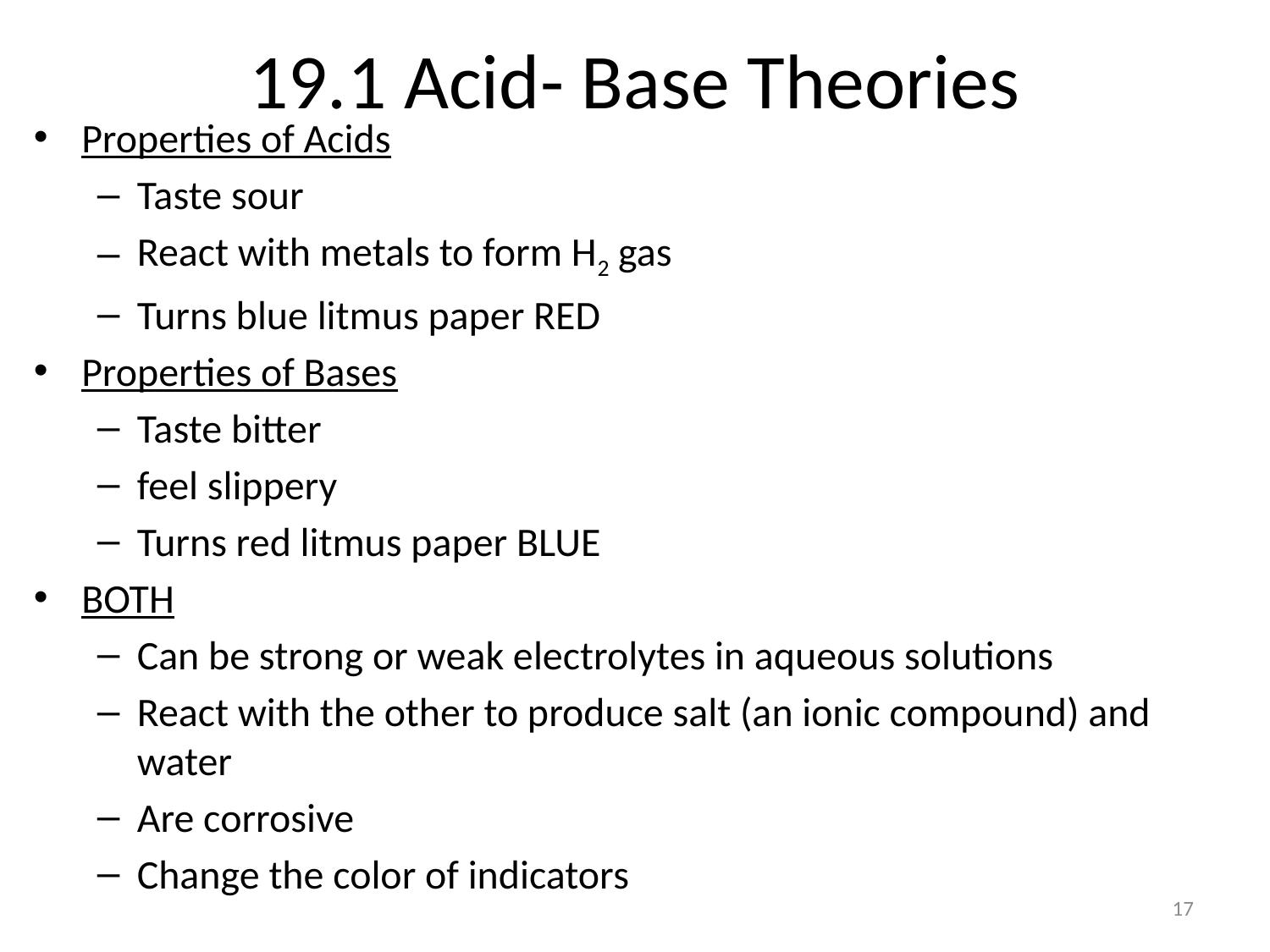

# 19.1 Acid- Base Theories
Properties of Acids
Taste sour
React with metals to form H2 gas
Turns blue litmus paper RED
Properties of Bases
Taste bitter
feel slippery
Turns red litmus paper BLUE
BOTH
Can be strong or weak electrolytes in aqueous solutions
React with the other to produce salt (an ionic compound) and water
Are corrosive
Change the color of indicators

17